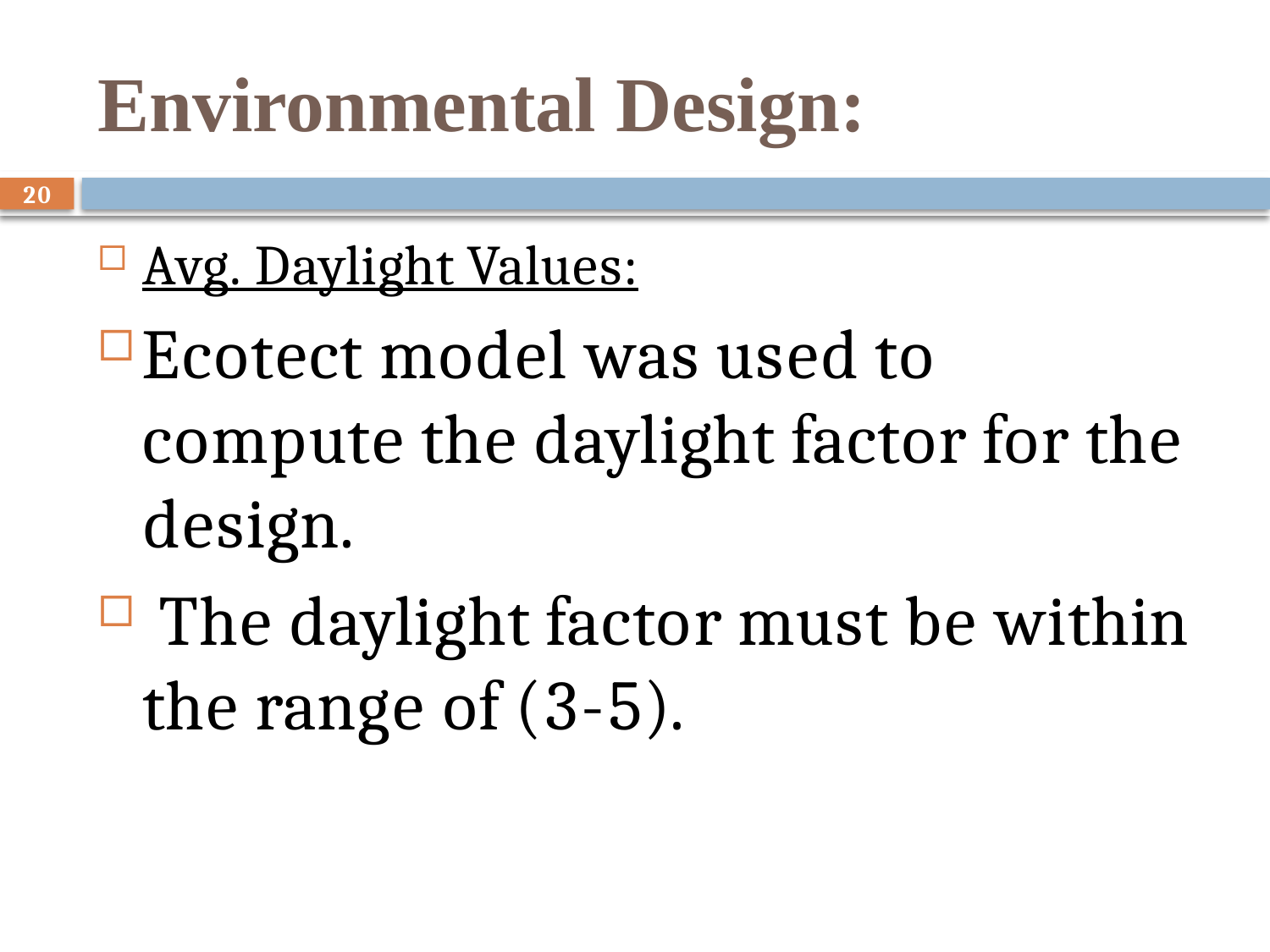

# Environmental Design:
20
Avg. Daylight Values:
Ecotect model was used to compute the daylight factor for the design.
 The daylight factor must be within the range of (3-5).